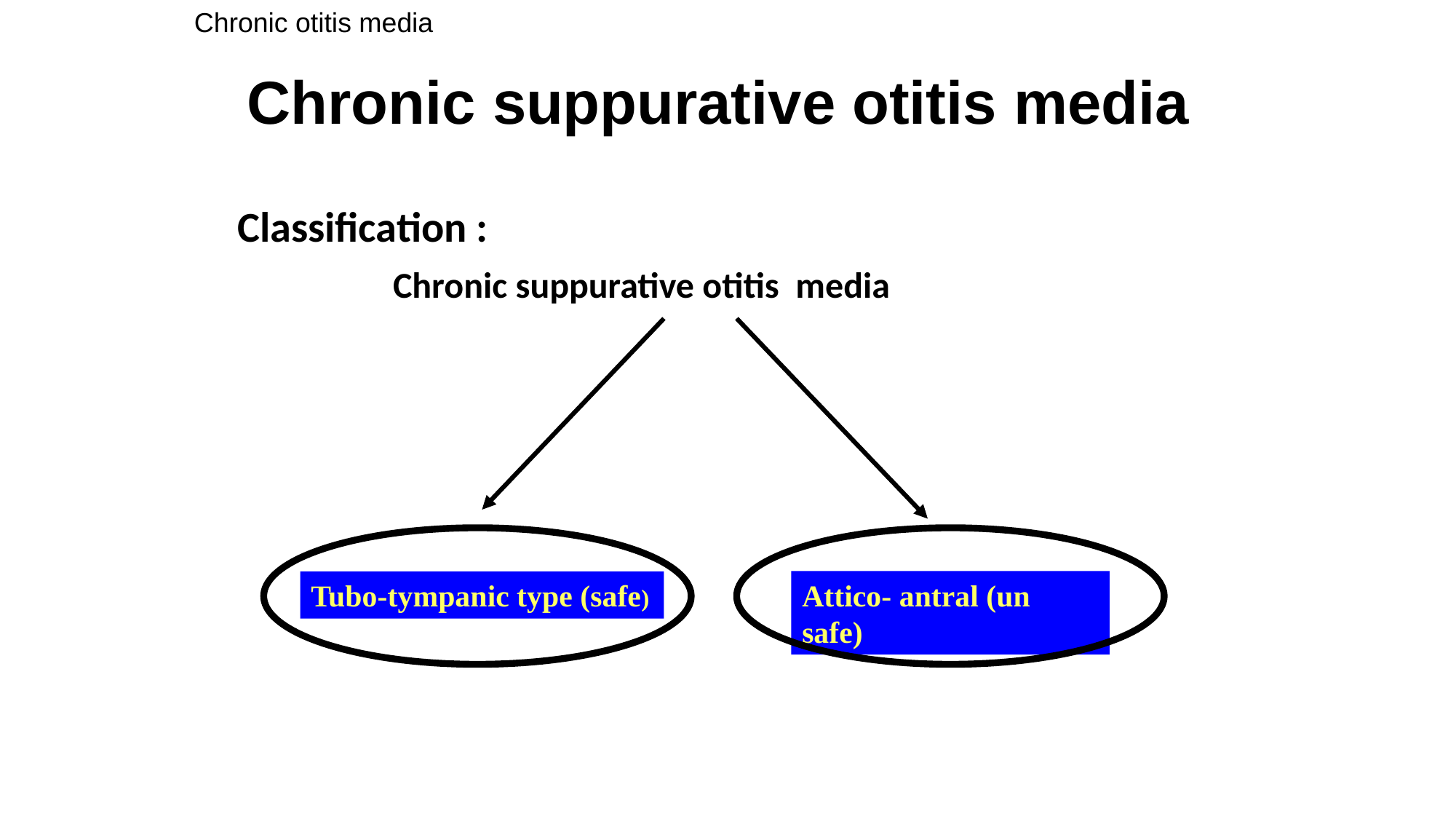

Chronic otitis media
# Chronic suppurative otitis media
 Classification :
                    Chronic suppurative otitis  media

Attico- antral (un safe)
Tubo-tympanic type (safe)